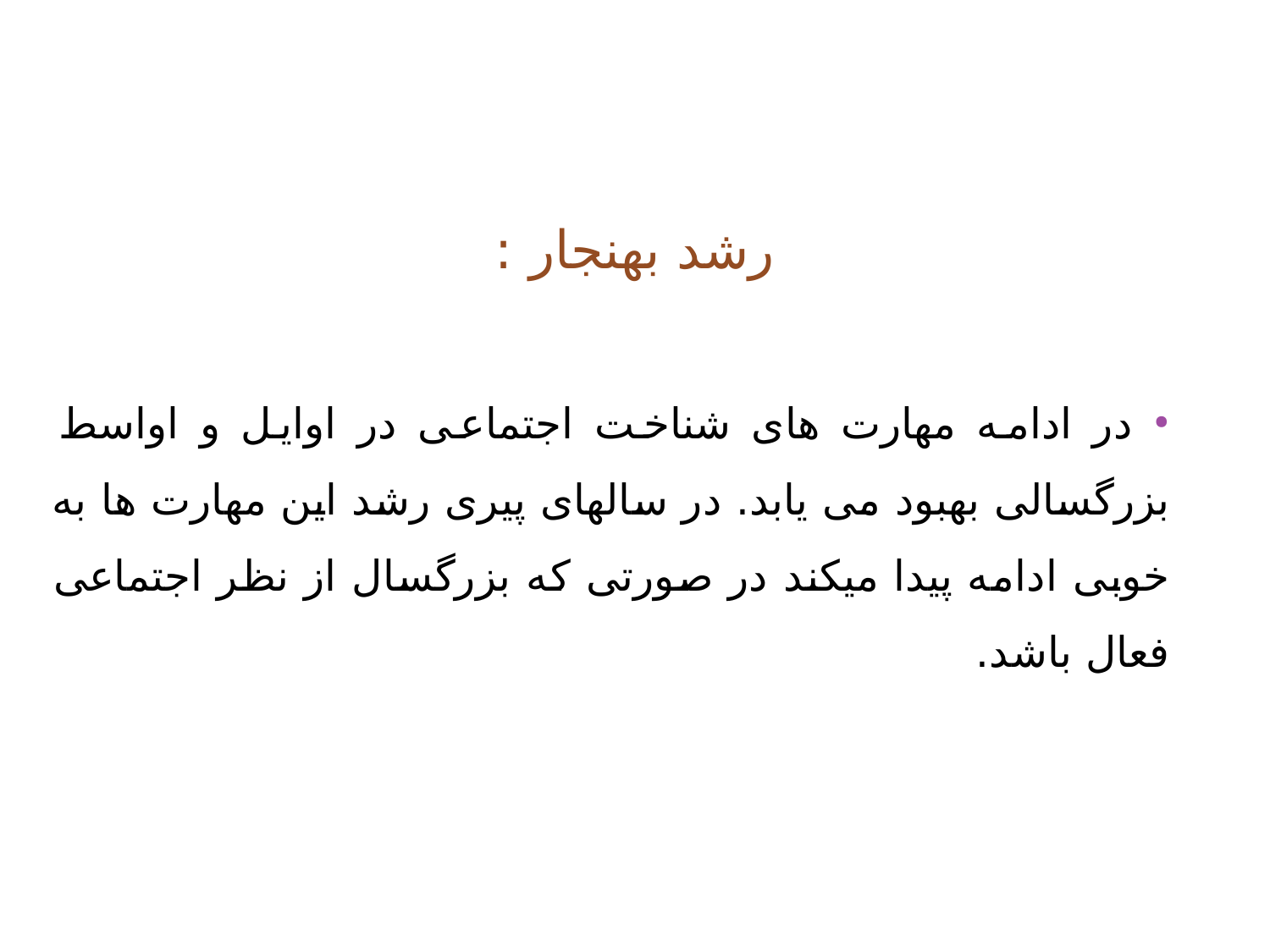

# رشد بهنجار :

 در ادامه مهارت های شناخت اجتماعی در اوایل و اواسط بزرگسالی بهبود می یابد. در سالهای پیری رشد این مهارت ها به خوبی ادامه پیدا میکند در صورتی که بزرگسال از نظر اجتماعی فعال باشد.